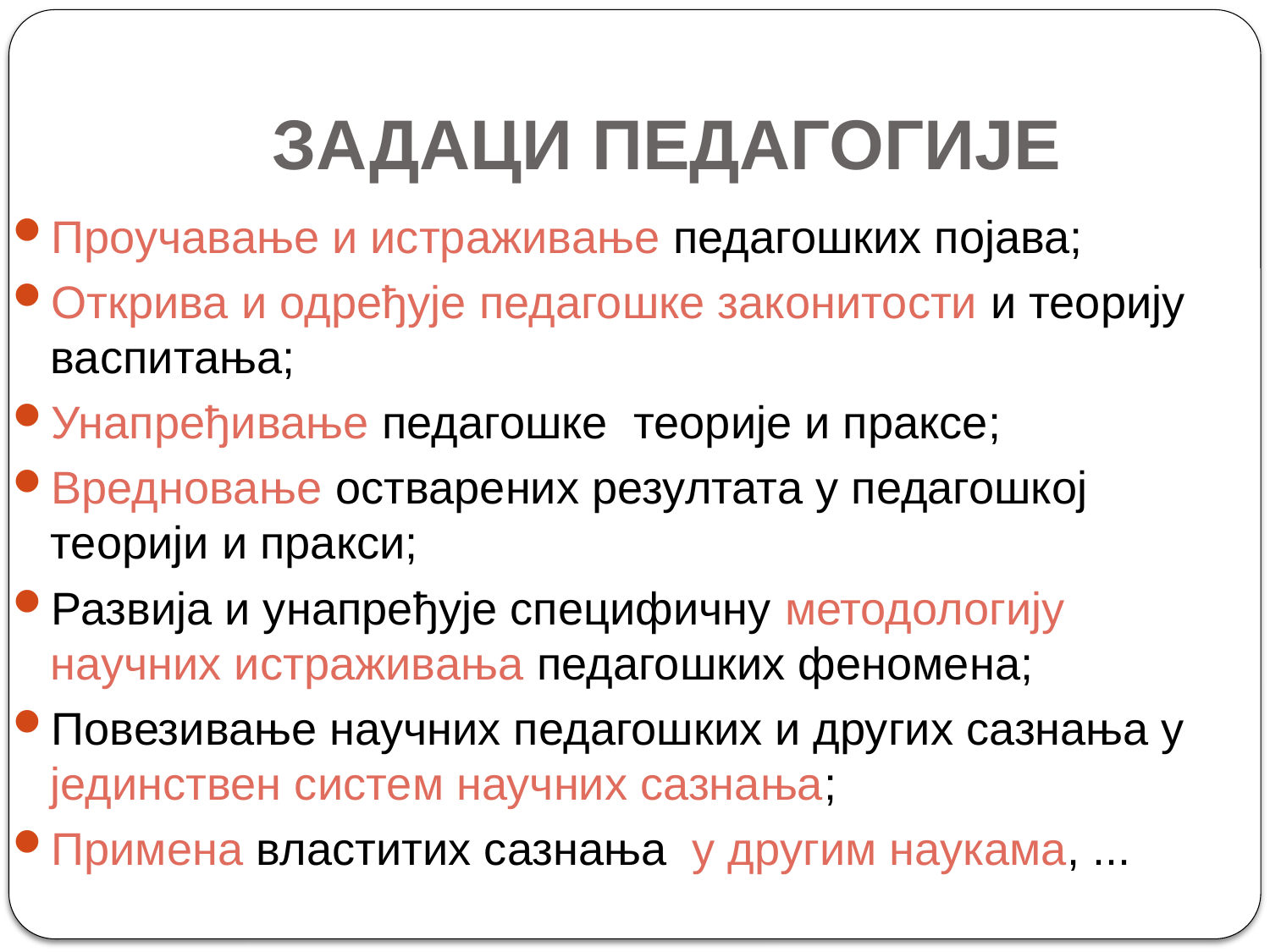

# ЗАДАЦИ ПЕДАГОГИЈЕ
Проучавање и истраживање педагошких појава;
Открива и одређује педагошке законитости и теорију васпитања;
Унапређивање педагошке  теорије и праксе;
Вредновање остварених резултата у педагошкој теорији и пракси;
Развија и унапређује специфичну методологију  научних истраживања педагошких феномена;
Повезивање научних педагошких и других сазнања у јединствен систем научних сазнања;
Примена властитих сазнања  у другим наукама, ...